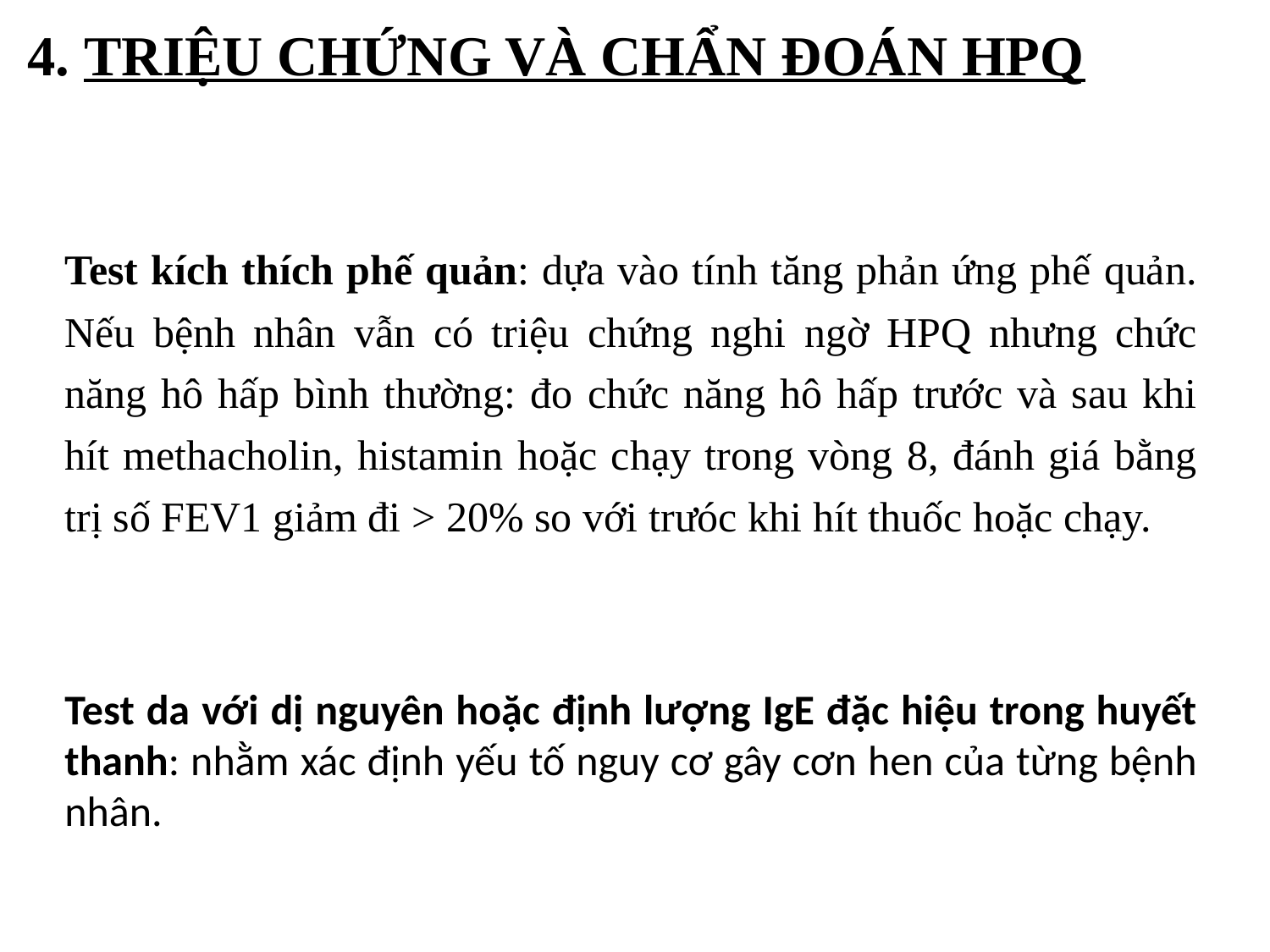

4. TRIỆU CHỨNG VÀ CHẨN ĐOÁN HPQ
Test kích thích phế quản: dựa vào tính tăng phản ứng phế quản. Nếu bệnh nhân vẫn có triệu chứng nghi ngờ HPQ nhưng chức năng hô hấp bình thường: đo chức năng hô hấp trước và sau khi hít methacholin, histamin hoặc chạy trong vòng 8, đánh giá bằng trị số FEV1 giảm đi > 20% so với trưóc khi hít thuốc hoặc chạy.

Test da với dị nguyên hoặc định lượng IgE đặc hiệu trong huyết thanh: nhằm xác định yếu tố nguy cơ gây cơn hen của từng bệnh nhân.